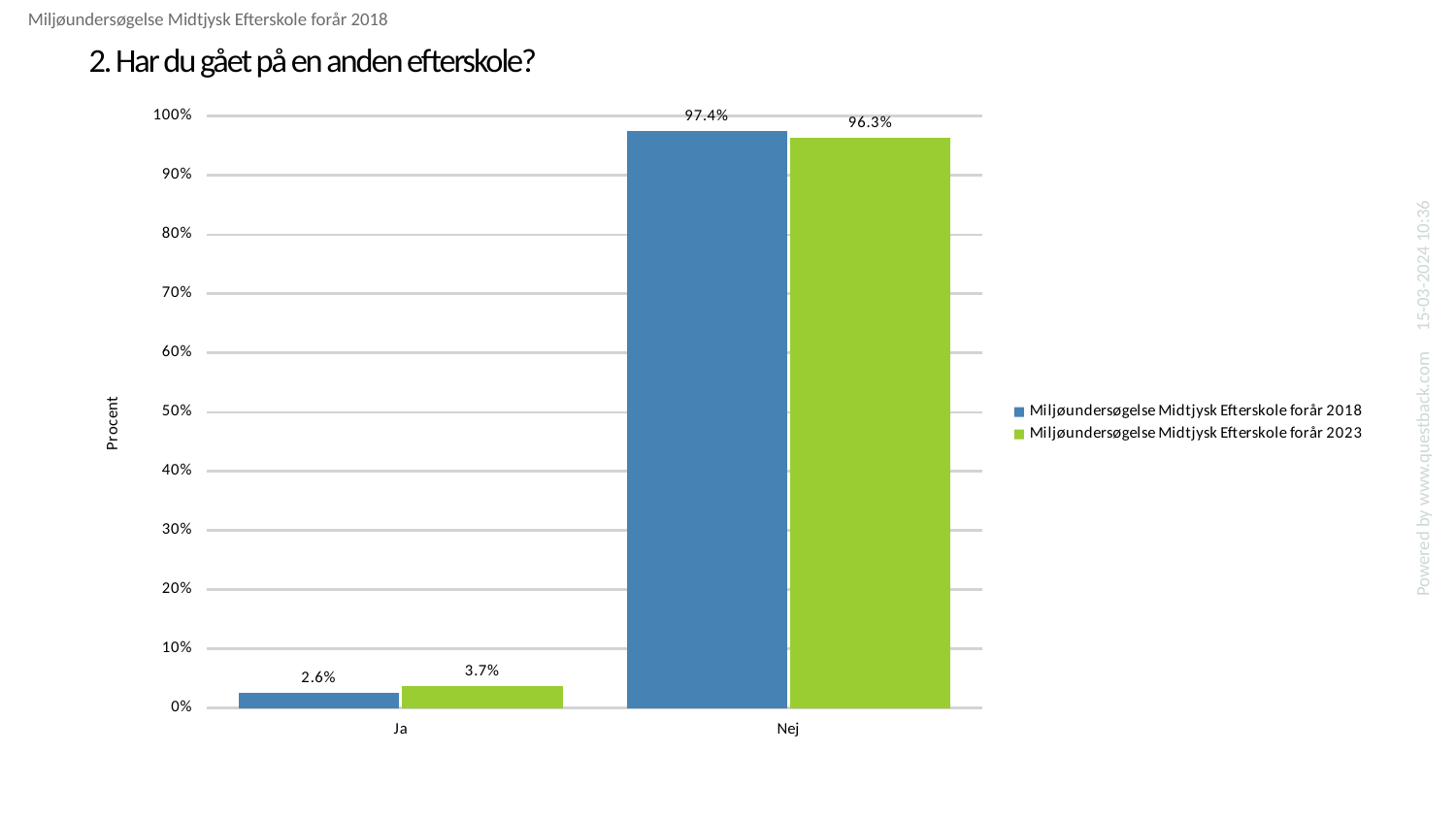

Miljøundersøgelse Midtjysk Efterskole forår 2018
# 2. Har du gået på en anden efterskole?

### Chart

| Category | Miljøundersøgelse Midtjysk Efterskole forår 2018 | Miljøundersøgelse Midtjysk Efterskole forår 2023 |
|---|---|---|
| Ja | 0.02564102564102564 | 0.037037037037037035 |
| Nej | 0.9743589743589743 | 0.9629629629629629 |
Powered by www.questback.com     15-03-2024 10:36